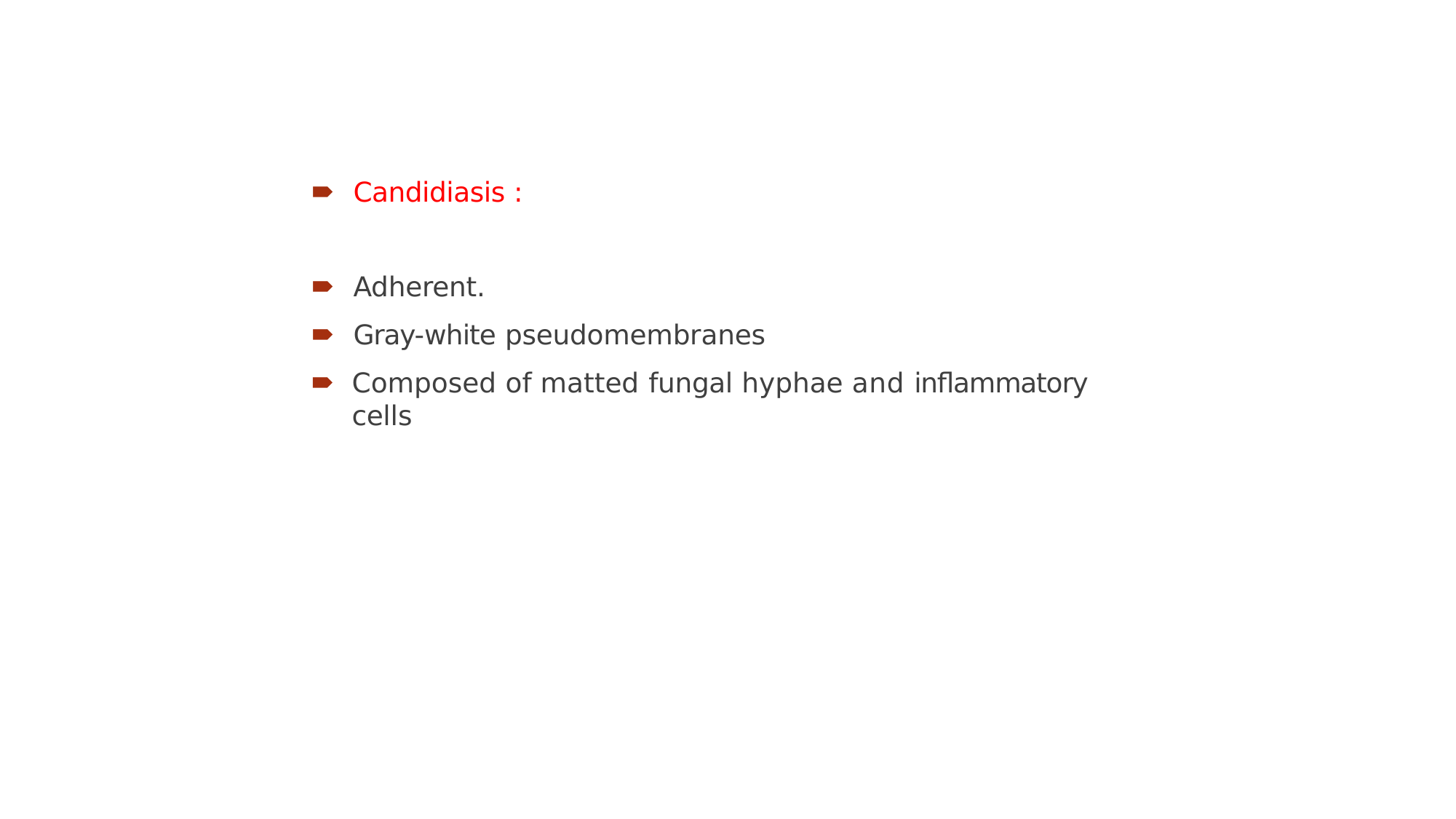

🠶	Candidiasis :

🠶	Adherent.
🠶	Gray-white pseudomembranes
🠶	Composed of matted fungal hyphae and inflammatory cells